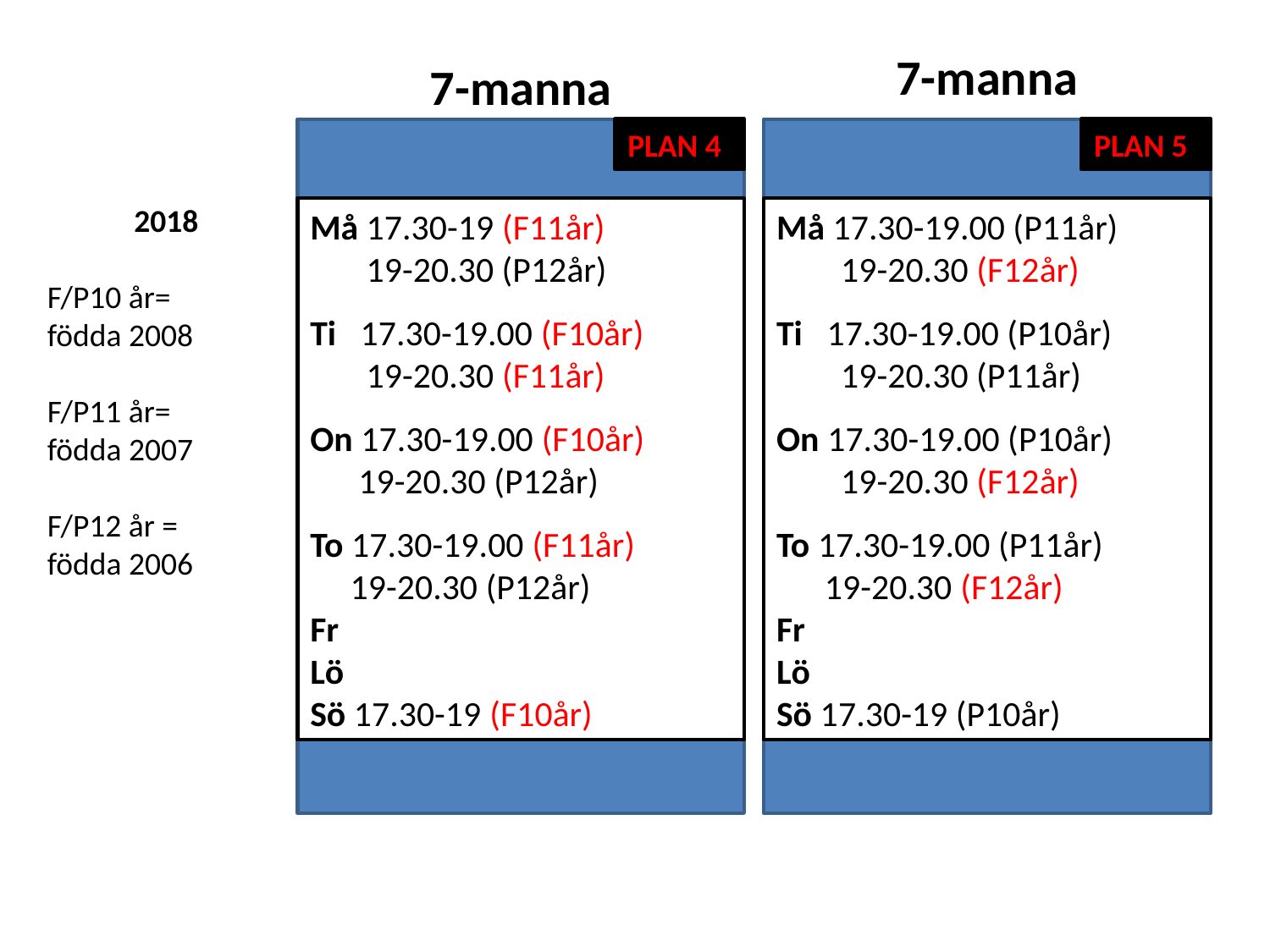

7-manna
7-manna

PLAN 4

PLAN 5
2018

F/P10 år=
födda 2008

F/P11 år=
födda 2007

F/P12 år =
födda 2006

Må 17.30-19 (F11år)
       19-20.30 (P12år)

Ti   17.30-19.00 (F10år)
       19-20.30 (F11år)

On 17.30-19.00 (F10år)
      19-20.30 (P12år)

To 17.30-19.00 (F11år)
     19-20.30 (P12år)
Fr
Lö
Sö 17.30-19 (F10år)
Må 17.30-19.00 (P11år)
        19-20.30 (F12år)

Ti   17.30-19.00 (P10år)
        19-20.30 (P11år)

On 17.30-19.00 (P10år)
        19-20.30 (F12år)

To 17.30-19.00 (P11år)
      19-20.30 (F12år)
Fr
Lö
Sö 17.30-19 (P10år)